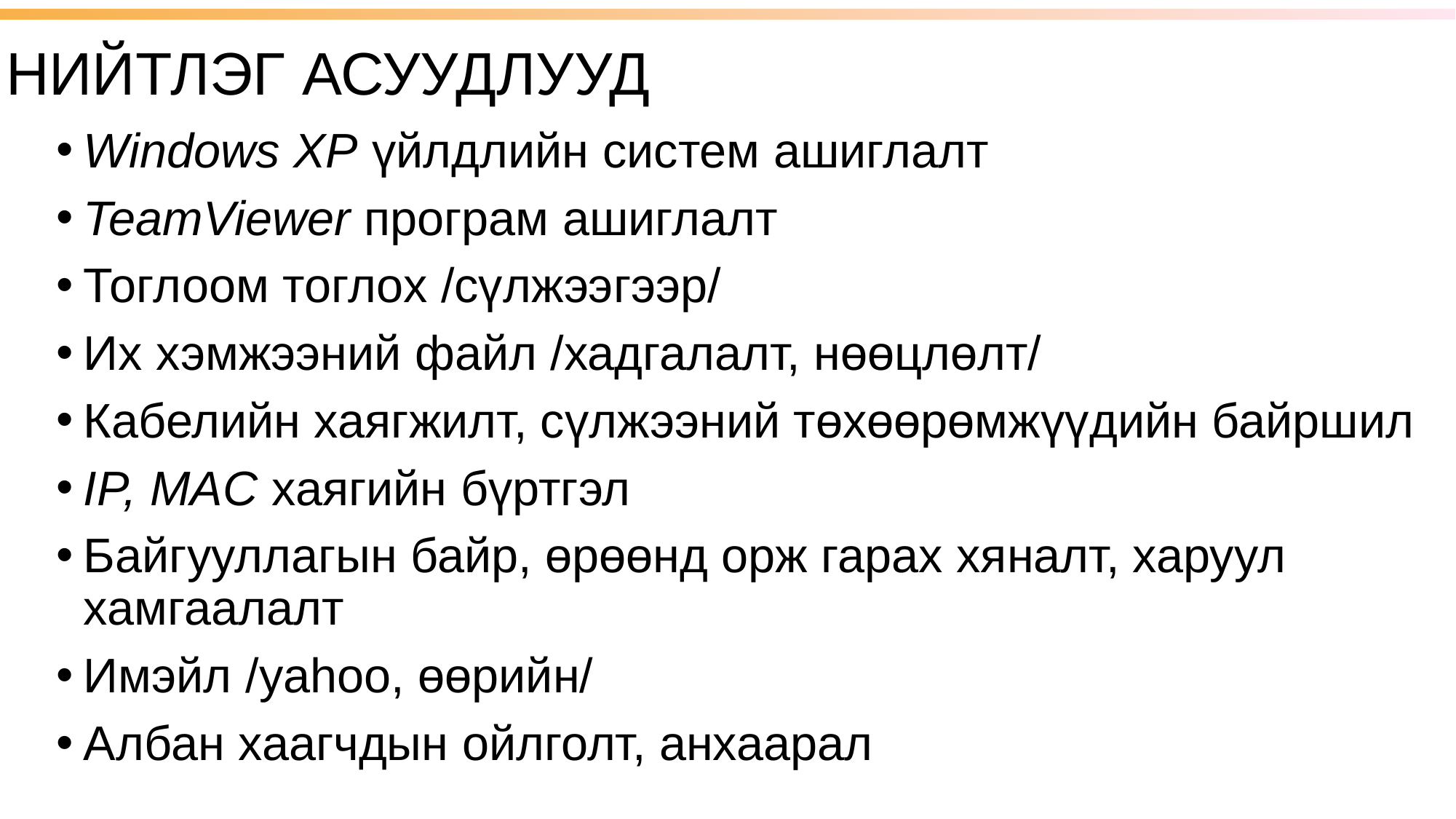

НИЙТЛЭГ АСУУДЛУУД
Windows XP үйлдлийн систем ашиглалт
TeamViewer програм ашиглалт
Тоглоом тоглох /сүлжээгээр/
Их хэмжээний файл /хадгалалт, нөөцлөлт/
Кабелийн хаягжилт, сүлжээний төхөөрөмжүүдийн байршил
IP, MAC хаягийн бүртгэл
Байгууллагын байр, өрөөнд орж гарах хяналт, харуул хамгаалалт
Имэйл /yahoo, өөрийн/
Албан хаагчдын ойлголт, анхаарал